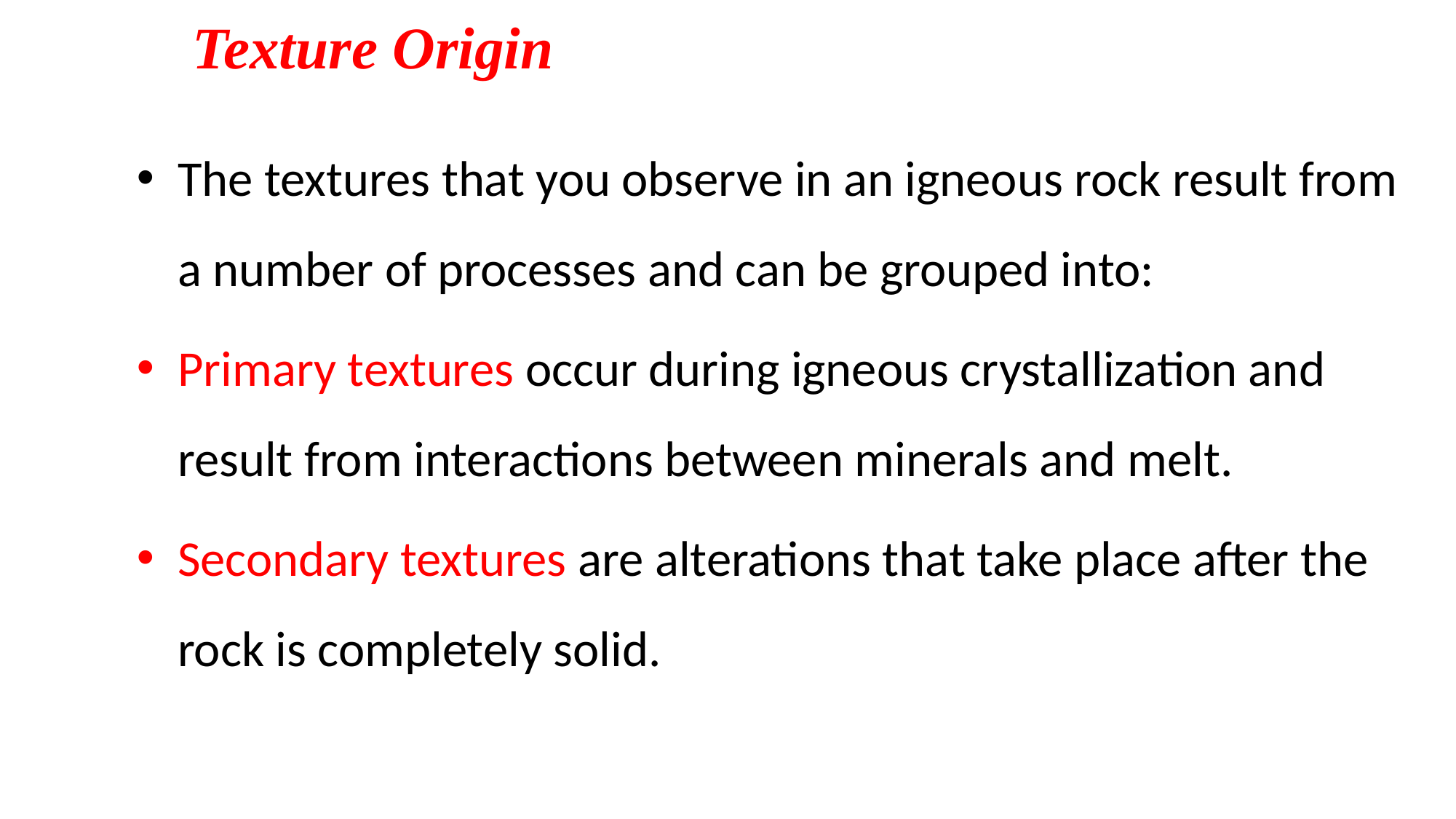

Texture Origin
The textures that you observe in an igneous rock result from a number of processes and can be grouped into:
Primary textures occur during igneous crystallization and result from interactions between minerals and melt.
Secondary textures are alterations that take place after the rock is completely solid.